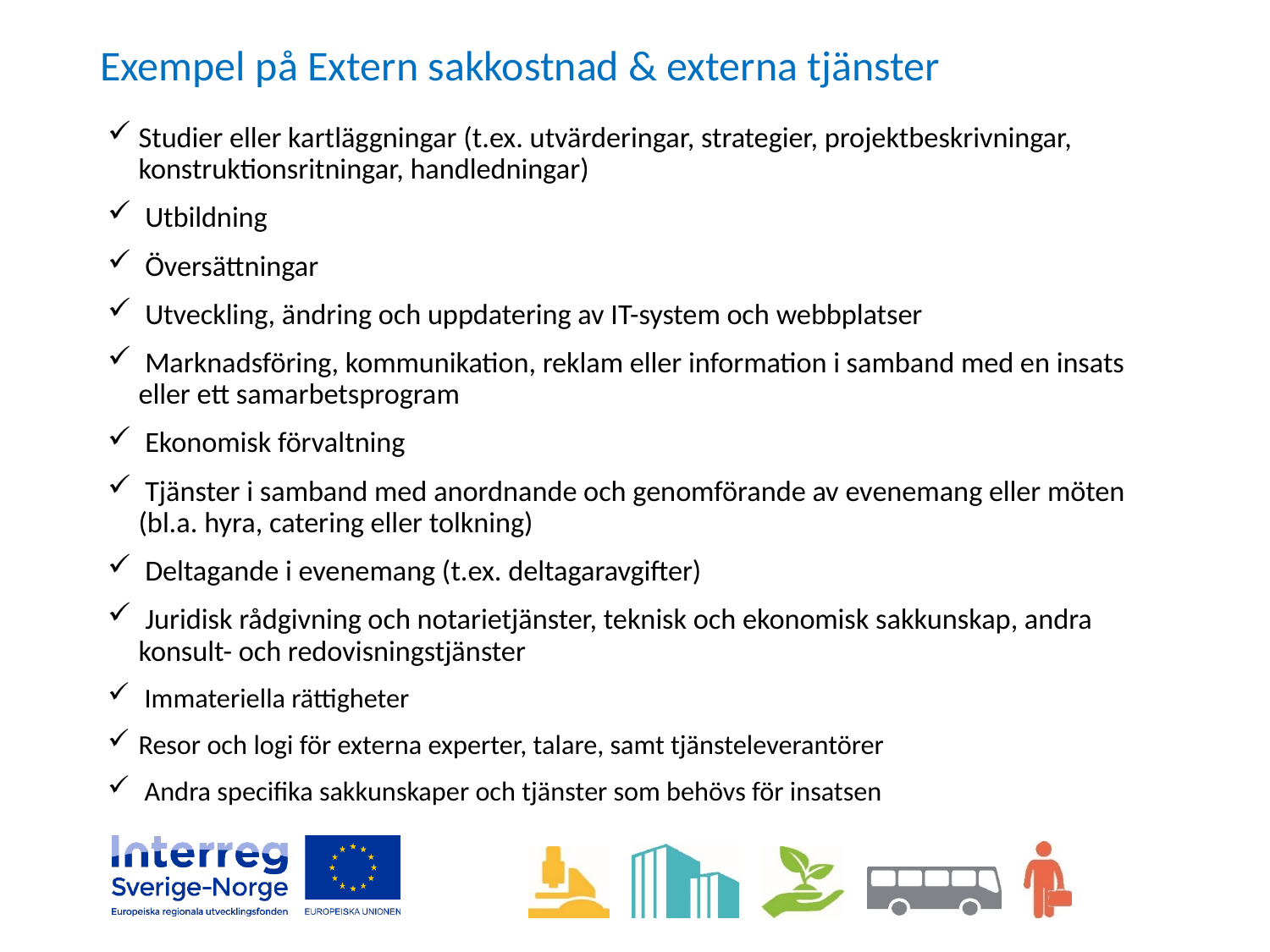

# Exempel på Extern sakkostnad & externa tjänster
Studier eller kartläggningar (t.ex. utvärderingar, strategier, projektbeskrivningar, konstruktionsritningar, handledningar)
 Utbildning
 Översättningar
 Utveckling, ändring och uppdatering av IT-system och webbplatser
 Marknadsföring, kommunikation, reklam eller information i samband med en insats eller ett samarbetsprogram
 Ekonomisk förvaltning
 Tjänster i samband med anordnande och genomförande av evenemang eller möten (bl.a. hyra, catering eller tolkning)
 Deltagande i evenemang (t.ex. deltagaravgifter)
 Juridisk rådgivning och notarietjänster, teknisk och ekonomisk sakkunskap, andra konsult- och redovisningstjänster
 Immateriella rättigheter
Resor och logi för externa experter, talare, samt tjänsteleverantörer
 Andra specifika sakkunskaper och tjänster som behövs för insatsen